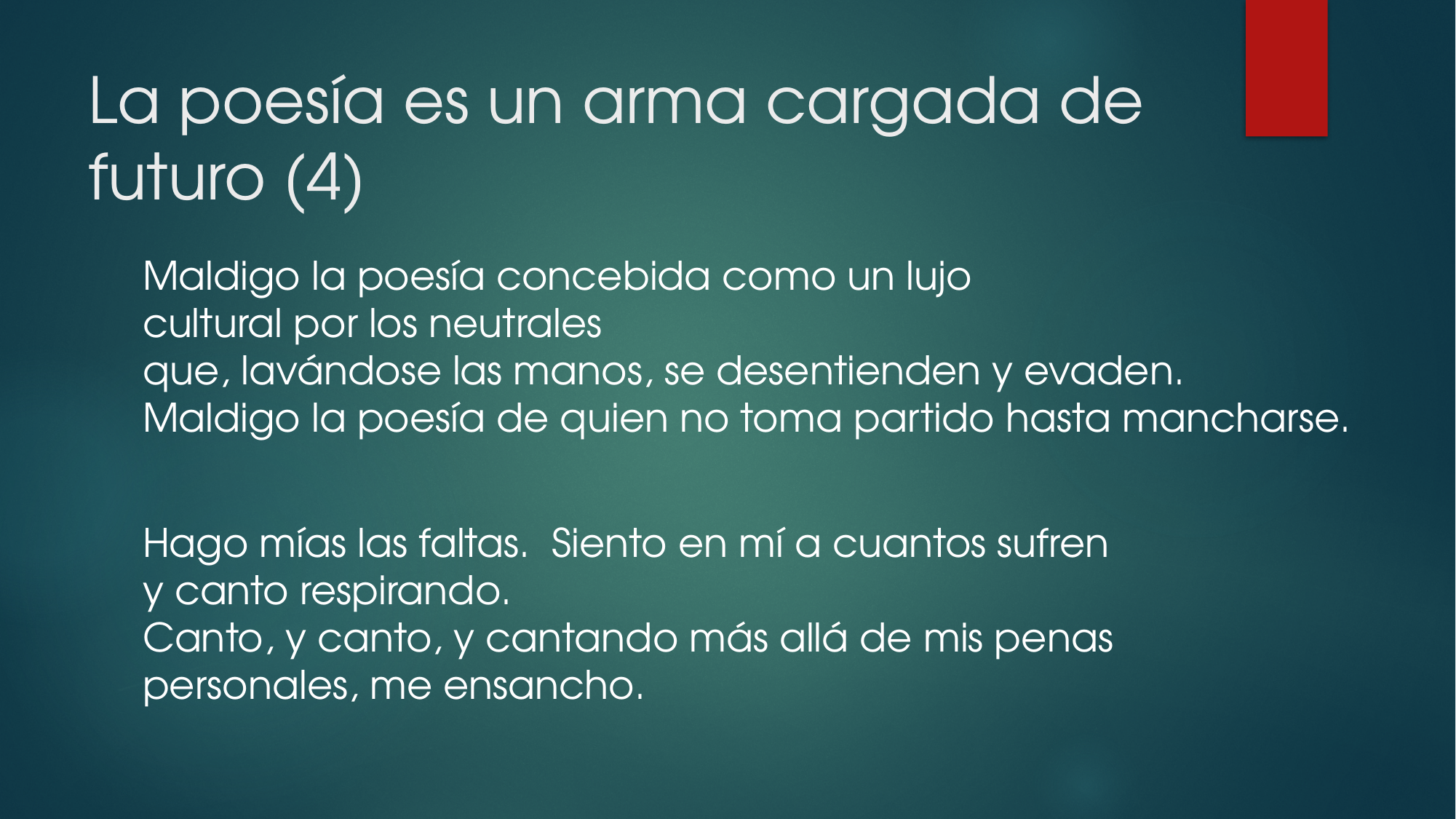

# La poesía es un arma cargada de futuro (4)
Maldigo la poesía concebida como un lujo
cultural por los neutrales
que, lavándose las manos, se desentienden y evaden.
Maldigo la poesía de quien no toma partido hasta mancharse.

Hago mías las faltas.  Siento en mí a cuantos sufren
y canto respirando.
Canto, y canto, y cantando más allá de mis penas
personales, me ensancho.